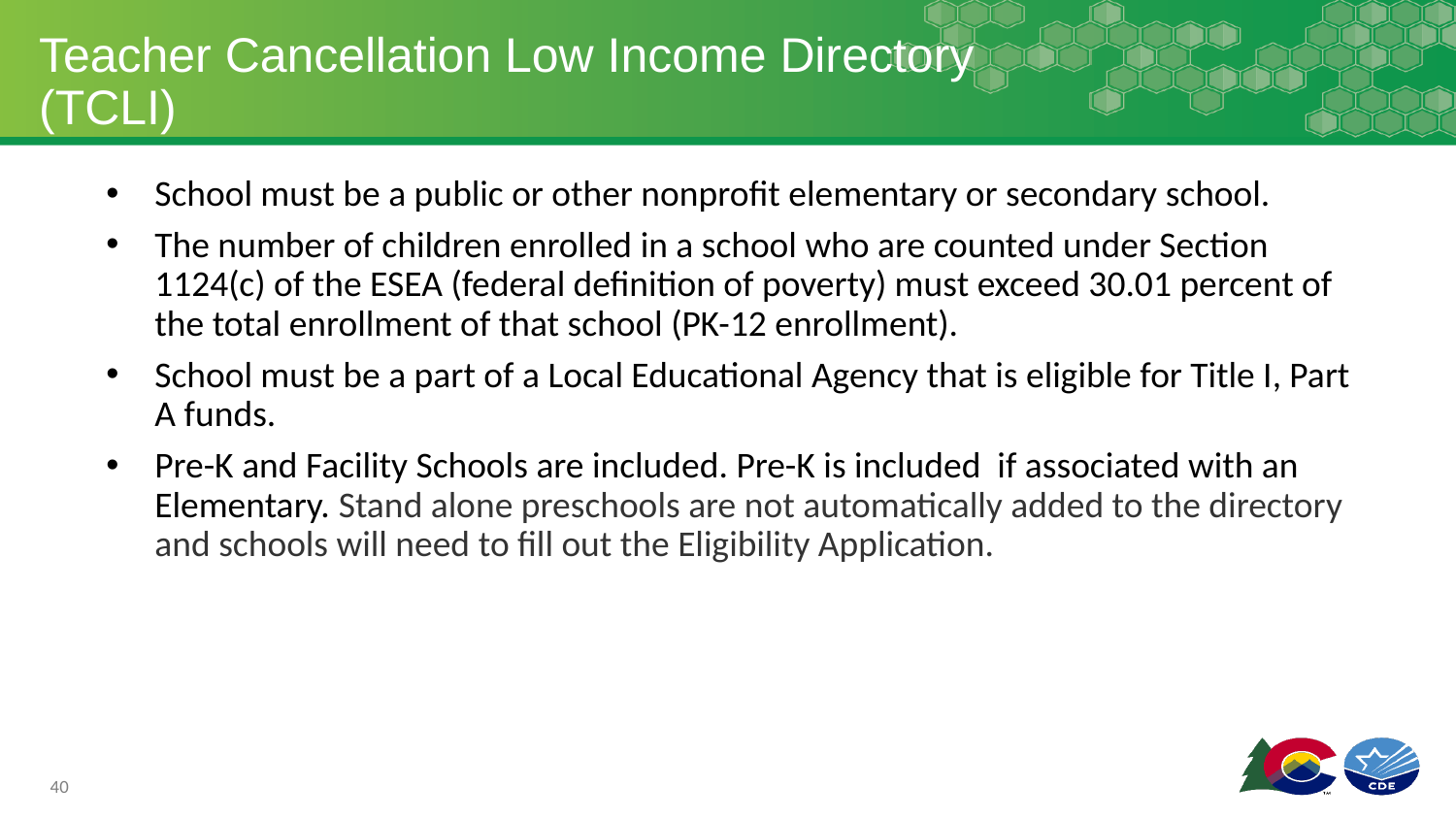

# Teacher Cancellation Low Income Directory (TCLI)
School must be a public or other nonprofit elementary or secondary school.
The number of children enrolled in a school who are counted under Section 1124(c) of the ESEA (federal definition of poverty) must exceed 30.01 percent of the total enrollment of that school (PK-12 enrollment).
School must be a part of a Local Educational Agency that is eligible for Title I, Part A funds.
Pre-K and Facility Schools are included. Pre-K is included  if associated with an Elementary. Stand alone preschools are not automatically added to the directory and schools will need to fill out the Eligibility Application.
40